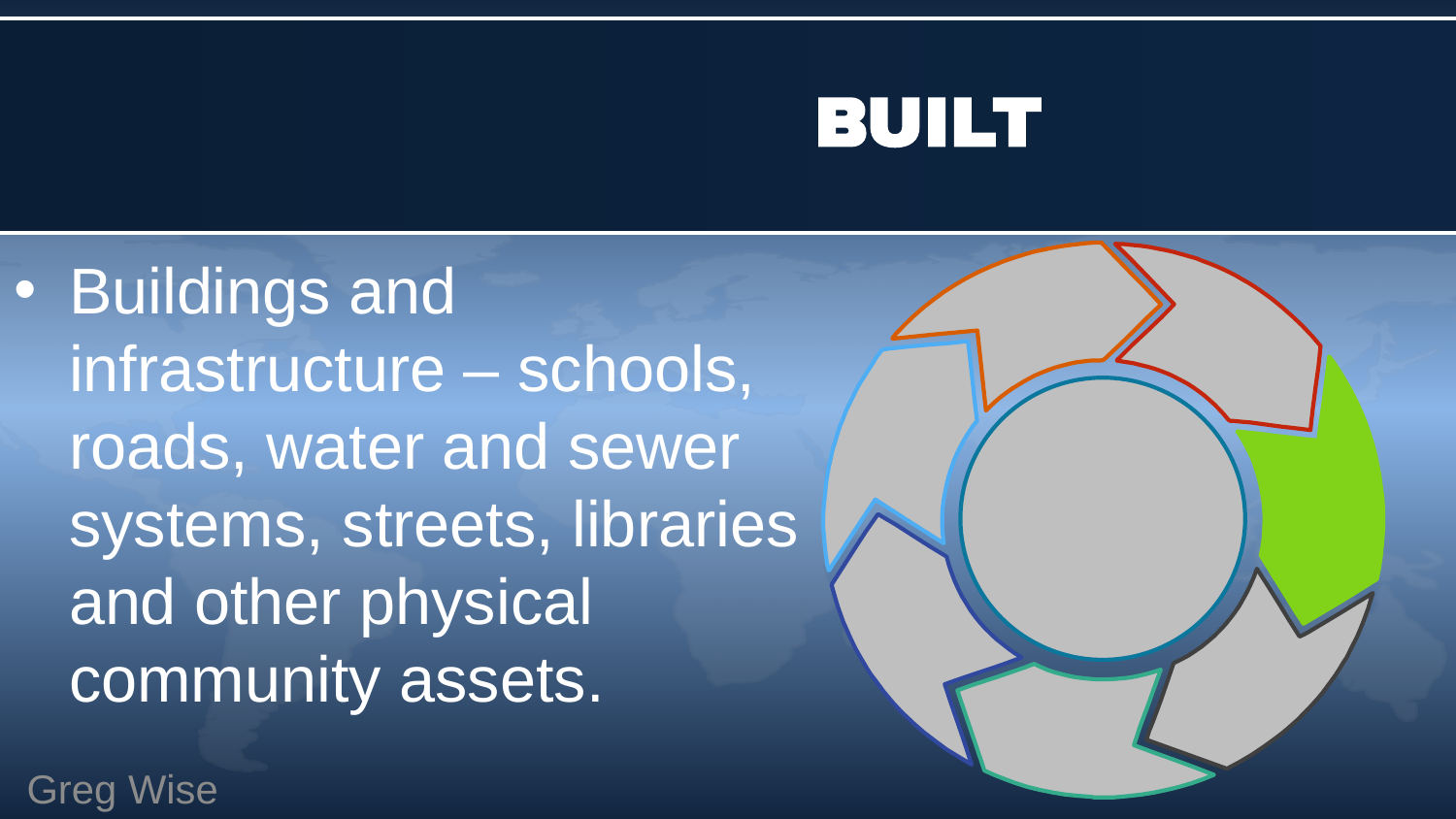

# Built
Buildings and infrastructure – schools, roads, water and sewer systems, streets, libraries and other physical community assets.

Natural
Greg Wise